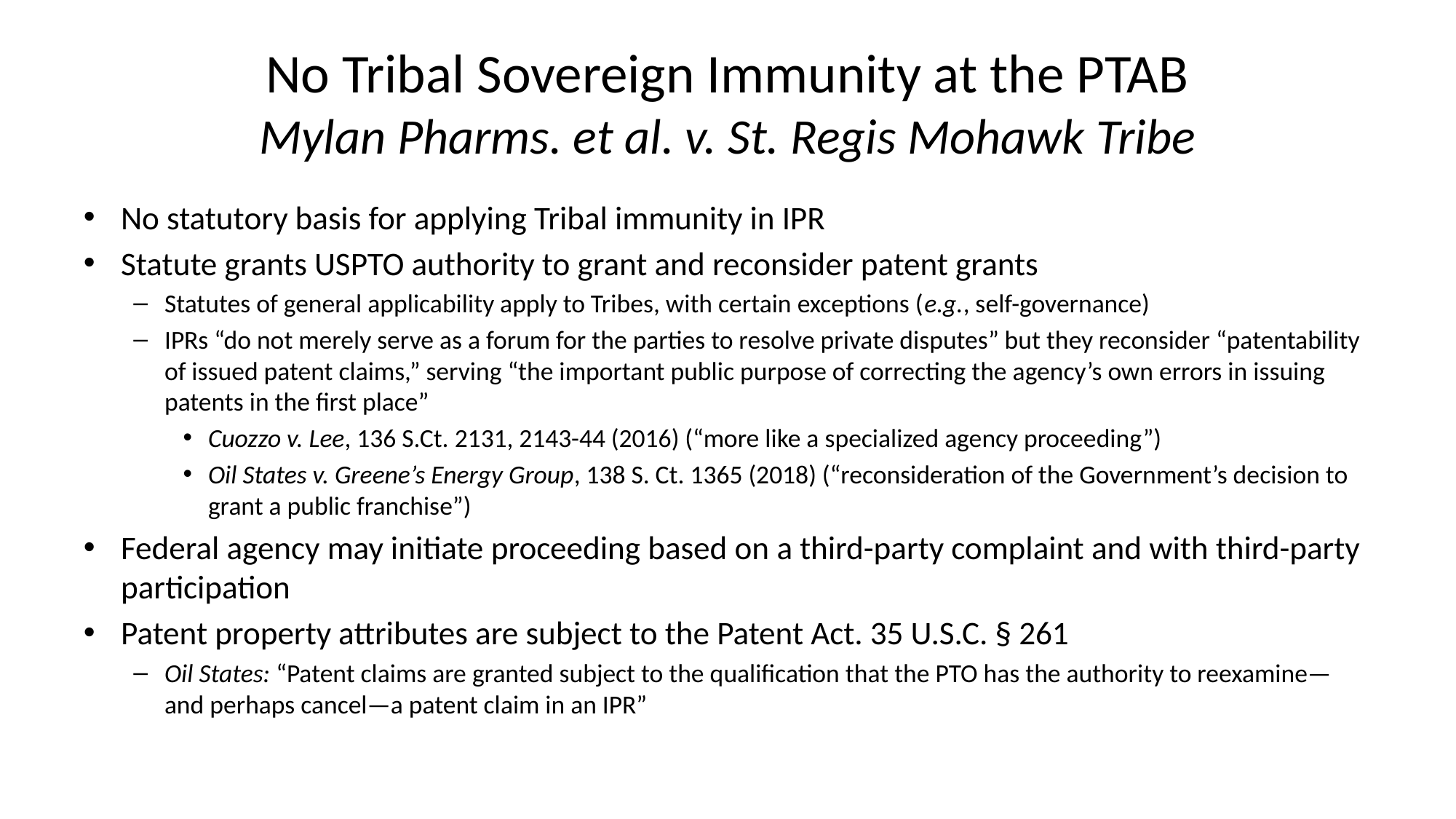

# No Tribal Sovereign Immunity at the PTAB Mylan Pharms. et al. v. St. Regis Mohawk Tribe
No statutory basis for applying Tribal immunity in IPR
Statute grants USPTO authority to grant and reconsider patent grants
Statutes of general applicability apply to Tribes, with certain exceptions (e.g., self-governance)
IPRs “do not merely serve as a forum for the parties to resolve private disputes” but they reconsider “patentability of issued patent claims,” serving “the important public purpose of correcting the agency’s own errors in issuing patents in the first place”
Cuozzo v. Lee, 136 S.Ct. 2131, 2143-44 (2016) (“more like a specialized agency proceeding”)
Oil States v. Greene’s Energy Group, 138 S. Ct. 1365 (2018) (“reconsideration of the Government’s decision to grant a public franchise”)
Federal agency may initiate proceeding based on a third-party complaint and with third-party participation
Patent property attributes are subject to the Patent Act. 35 U.S.C. § 261
Oil States: “Patent claims are granted subject to the qualification that the PTO has the authority to reexamine—and perhaps cancel—a patent claim in an IPR”